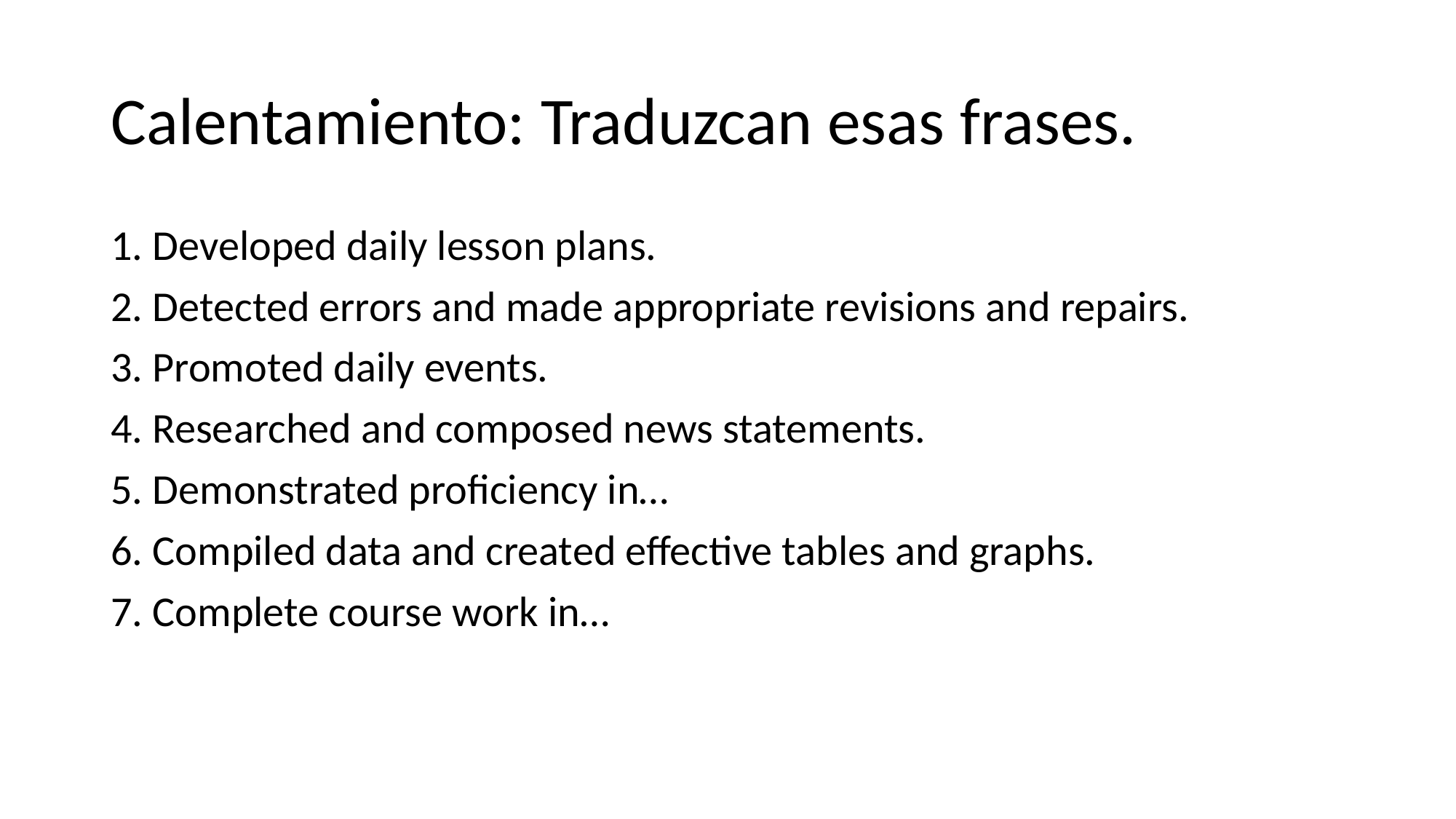

# Calentamiento: Traduzcan esas frases.
1. Developed daily lesson plans.
2. Detected errors and made appropriate revisions and repairs.
3. Promoted daily events.
4. Researched and composed news statements.
5. Demonstrated proficiency in…
6. Compiled data and created effective tables and graphs.
7. Complete course work in…